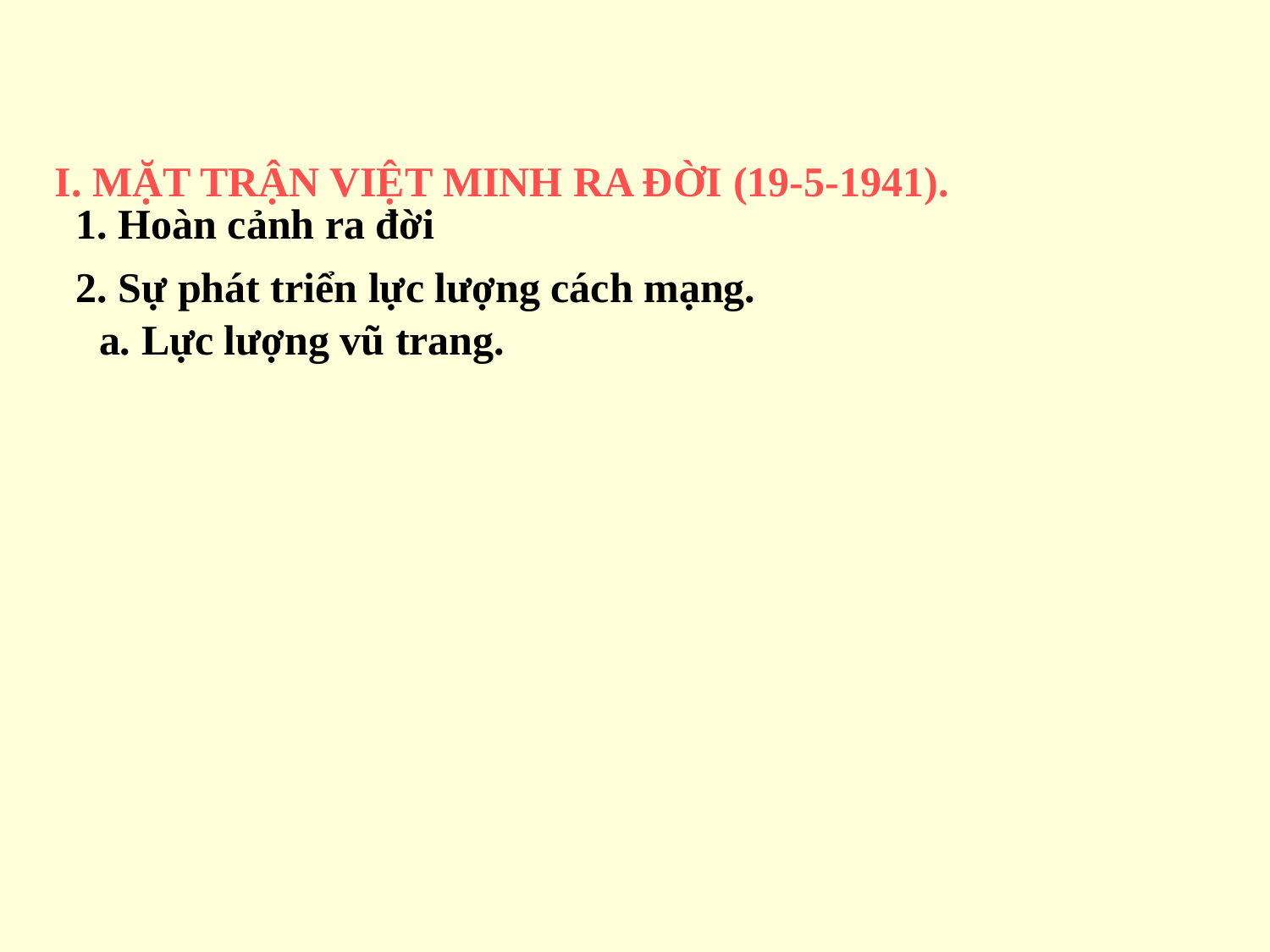

I. MẶT TRẬN VIỆT MINH RA ĐỜI (19-5-1941).
1. Hoàn cảnh ra đời
2. Sự phát triển lực lượng cách mạng.
a. Lực lượng vũ trang.